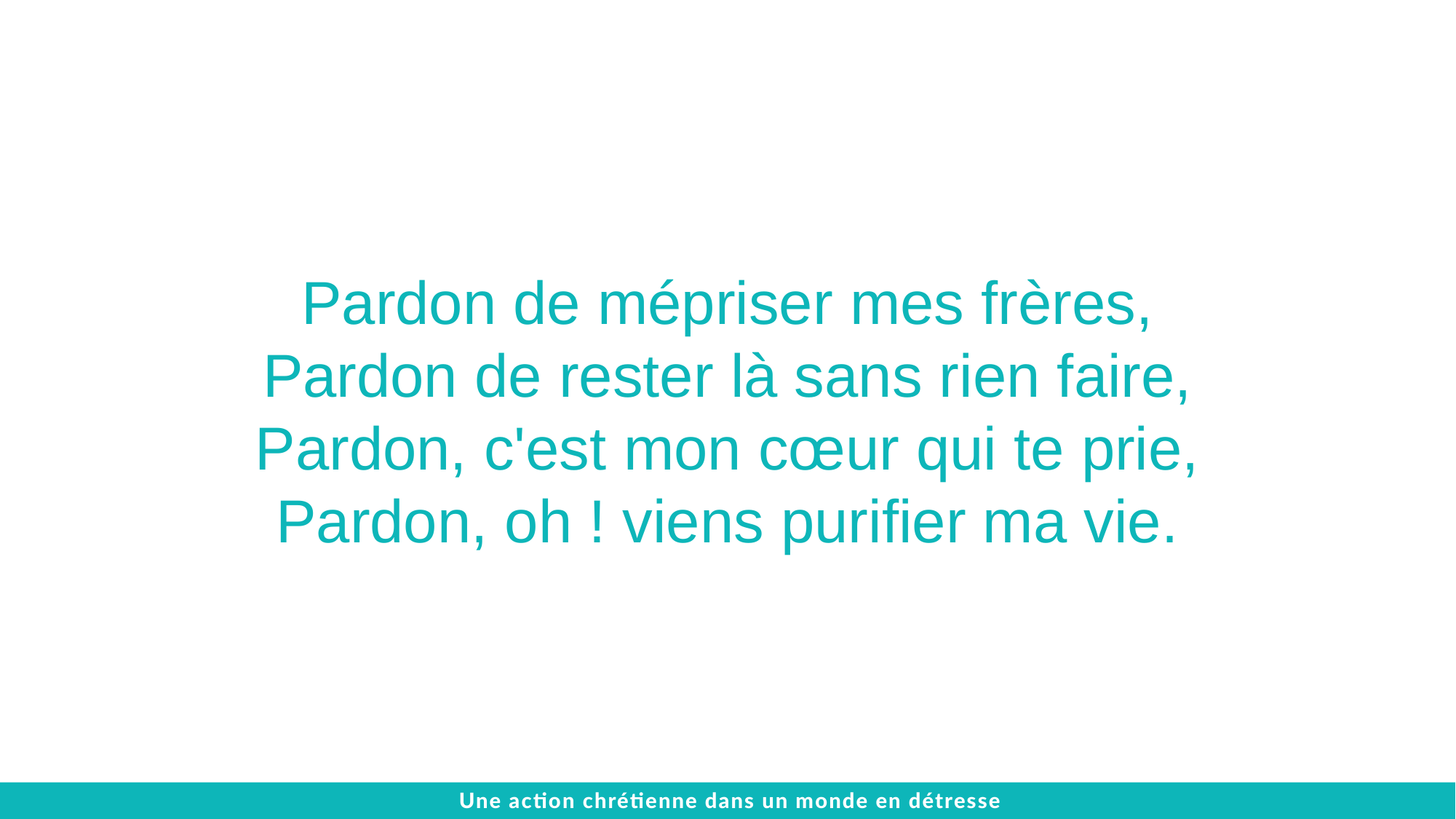

Pardon de mépriser mes frères,
Pardon de rester là sans rien faire,
Pardon, c'est mon cœur qui te prie,
Pardon, oh ! viens purifier ma vie.
 © 2021 The Chalmers Center
Une action chrétienne dans un monde en détresse

 © 2021 The Chalmers Center